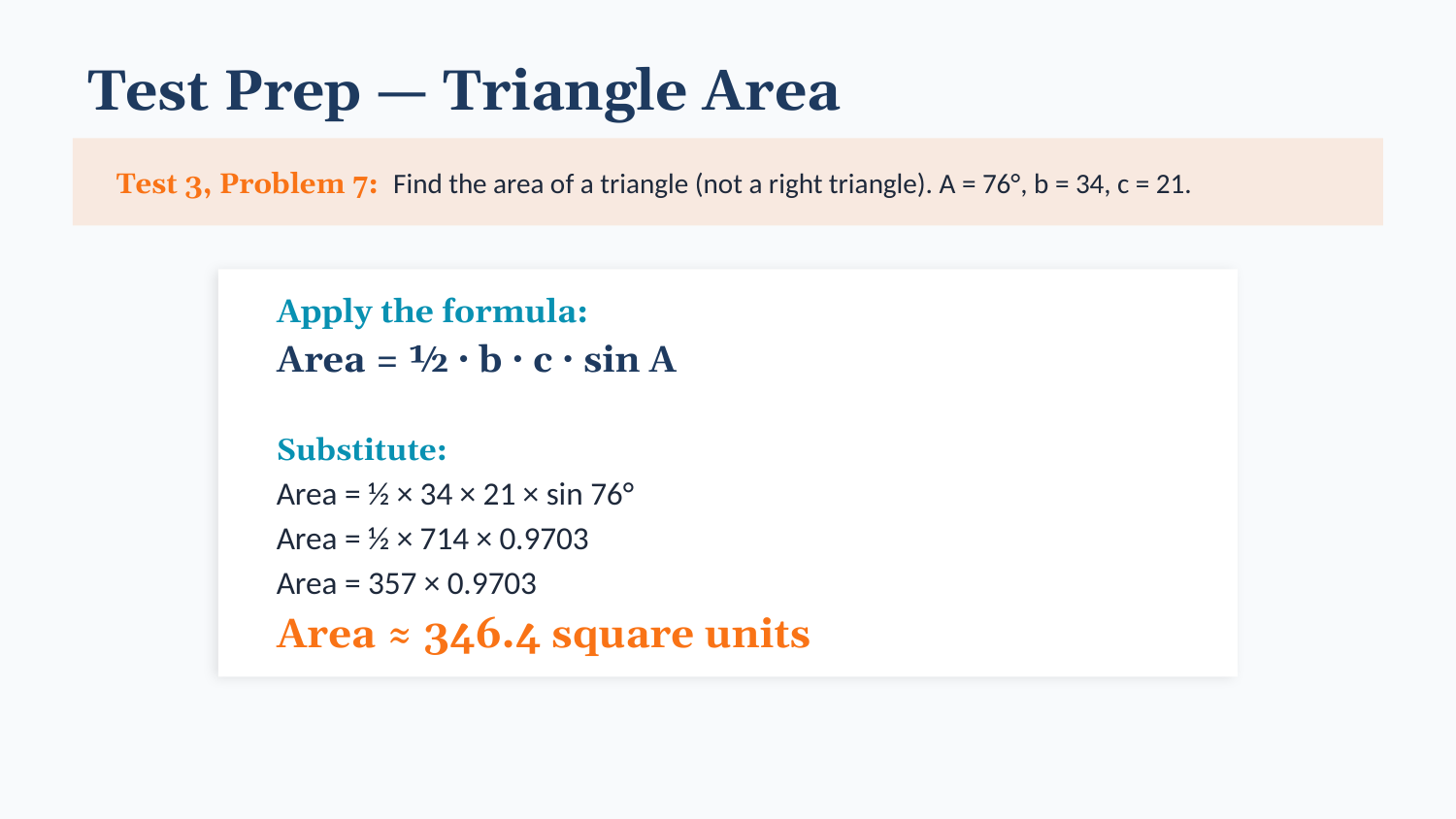

Test Prep — Triangle Area

Test 3, Problem 7:  Find the area of a triangle (not a right triangle). A = 76°, b = 34, c = 21.

Apply the formula:
Area = ½ · b · c · sin A

Substitute:
Area = ½ × 34 × 21 × sin 76°
Area = ½ × 714 × 0.9703
Area = 357 × 0.9703
Area ≈ 346.4 square units